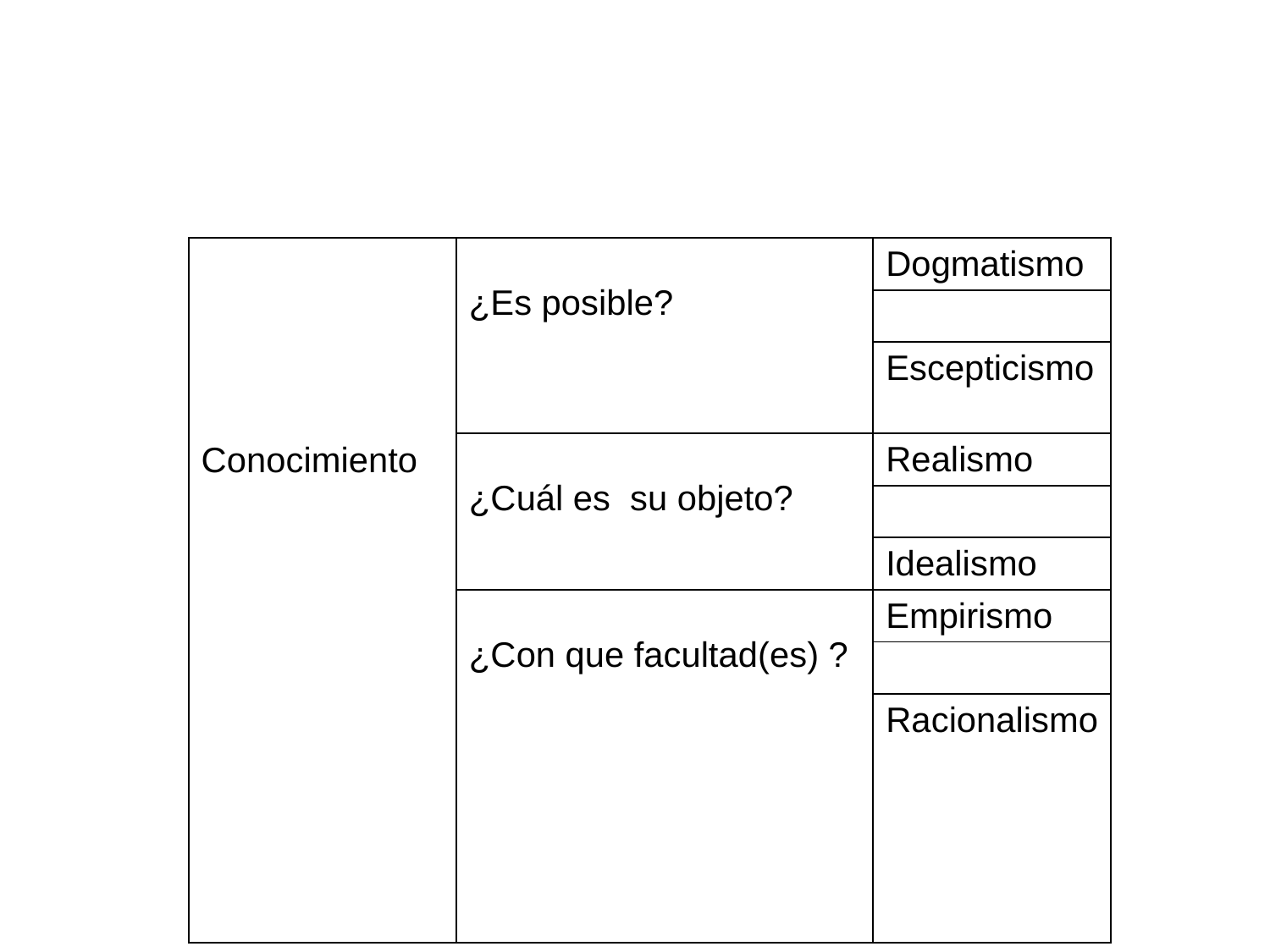

| Conocimiento | ¿Es posible? | Dogmatismo |
| --- | --- | --- |
|  |  |  |
|  |  | Escepticismo |
|  | ¿Cuál es su objeto? | Realismo |
|  |  |  |
|  |  | Idealismo |
|  | ¿Con que facultad(es) ? | Empirismo |
|  |  |  |
|  |  | Racionalismo |